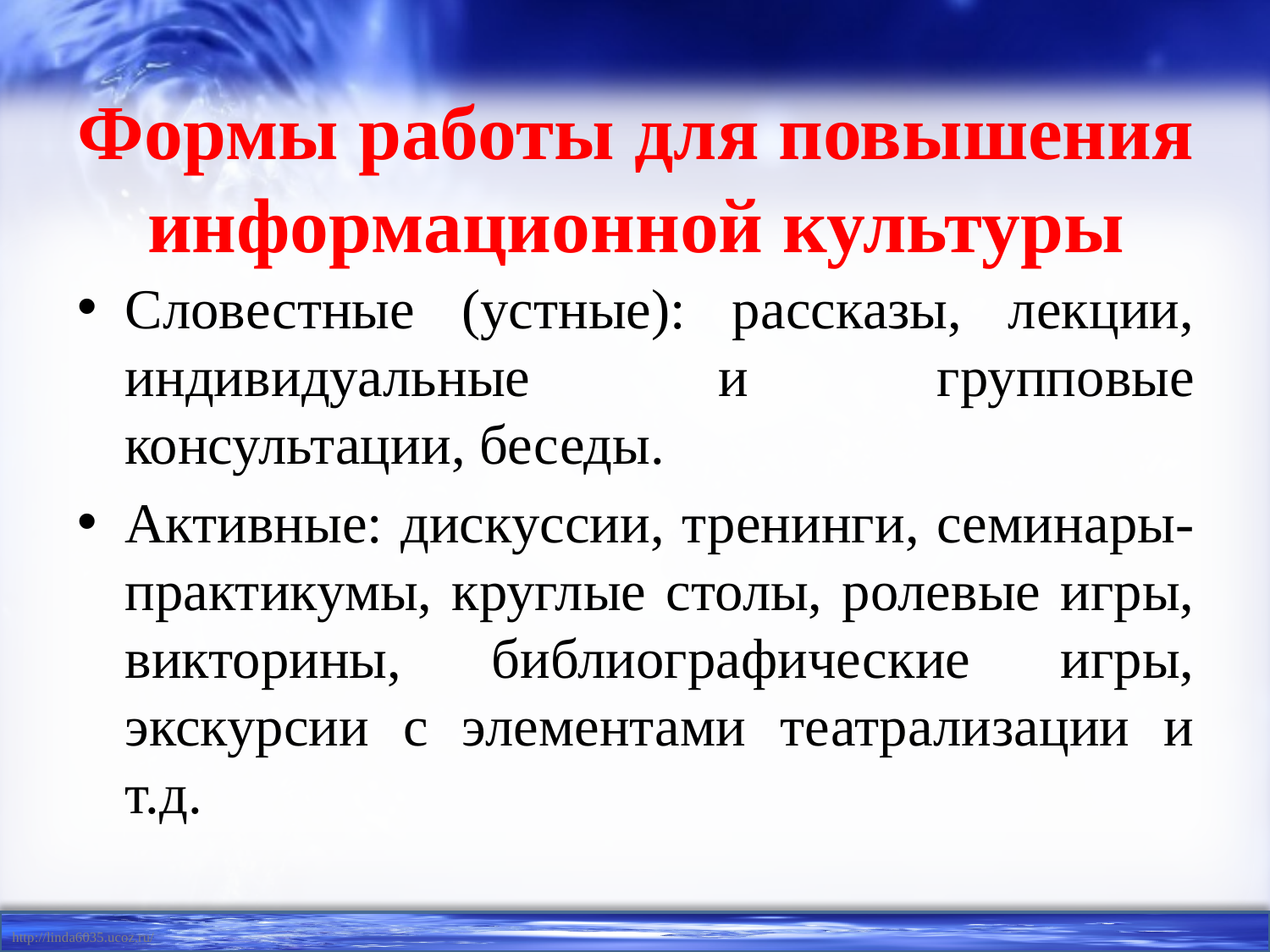

# Формы работы для повышения информационной культуры
Словестные (устные): рассказы, лекции, индивидуальные и групповые консультации, беседы.
Активные: дискуссии, тренинги, семинары-практикумы, круглые столы, ролевые игры, викторины, библиографические игры, экскурсии с элементами театрализации и т.д.